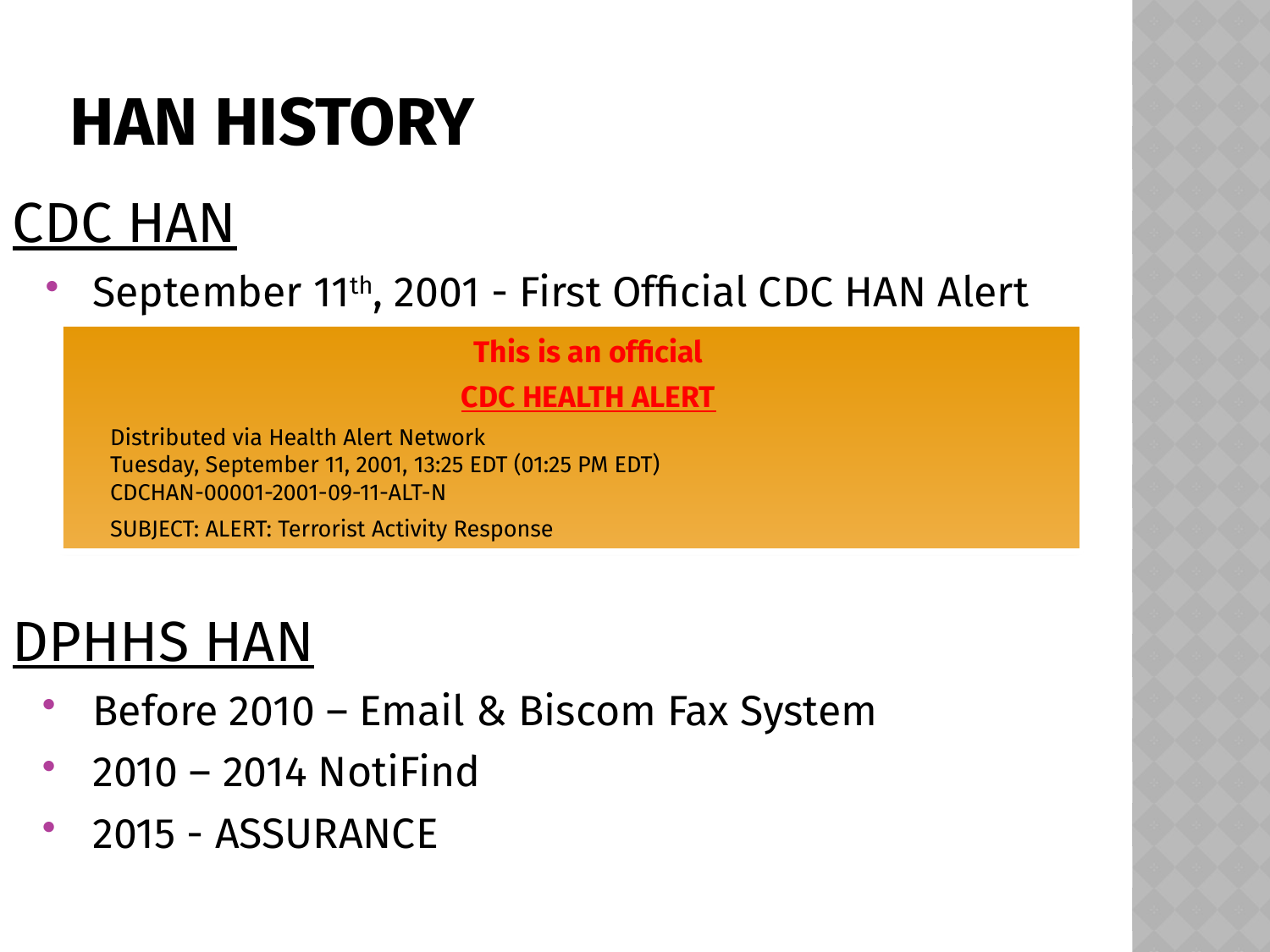

# HAN History
CDC HAN
September 11th, 2001 - First Official CDC HAN Alert

DPHHS HAN
Before 2010 – Email & Biscom Fax System
2010 – 2014 NotiFind
2015 - ASSURANCE
This is an official
CDC HEALTH ALERT
Distributed via Health Alert Network
Tuesday, September 11, 2001, 13:25 EDT (01:25 PM EDT)
CDCHAN-00001-2001-09-11-ALT-N
SUBJECT: ALERT: Terrorist Activity Response